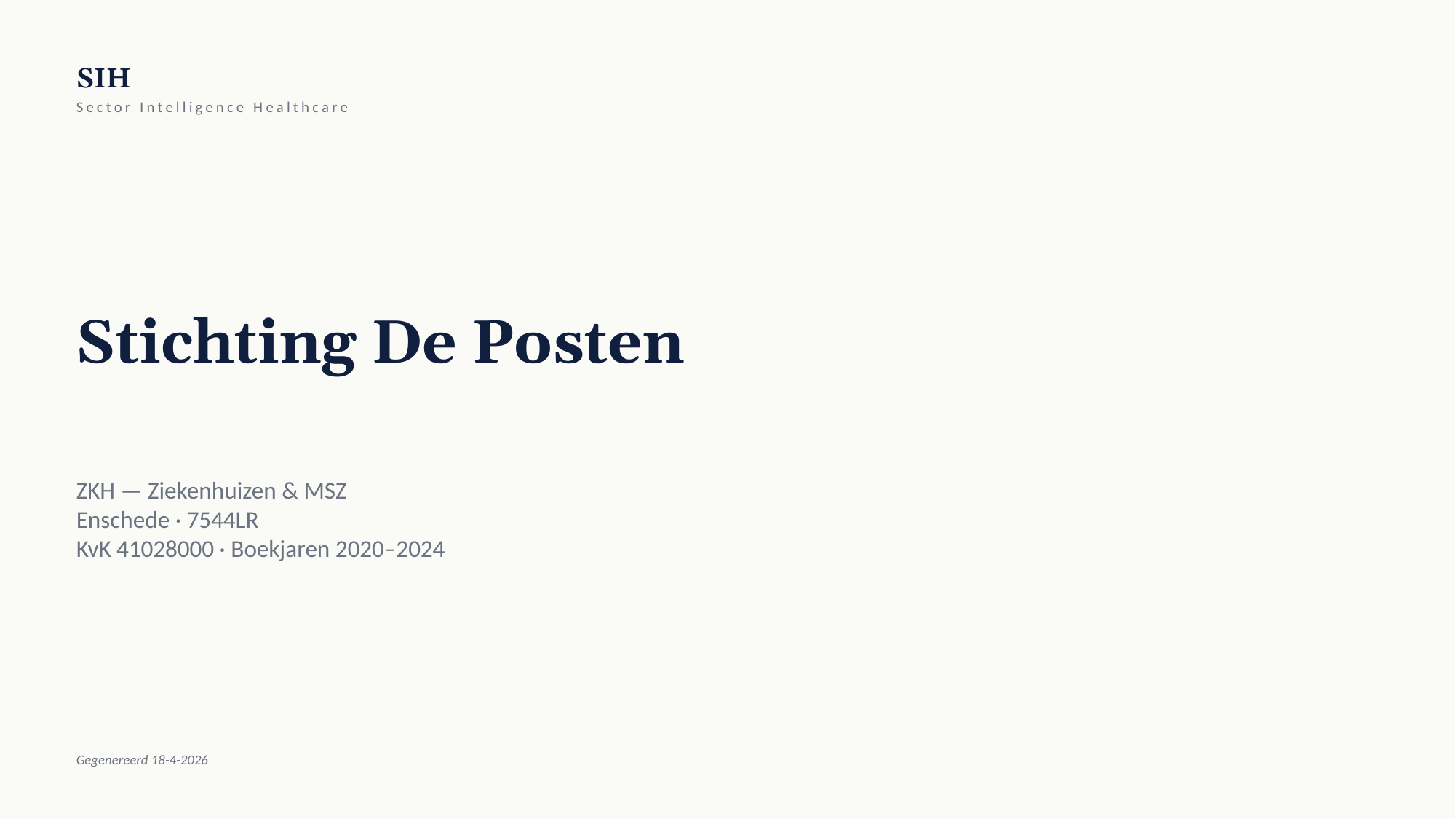

SIH
Sector Intelligence Healthcare
Stichting De Posten
ZKH — Ziekenhuizen & MSZ
Enschede · 7544LR
KvK 41028000 · Boekjaren 2020–2024
Gegenereerd 18-4-2026